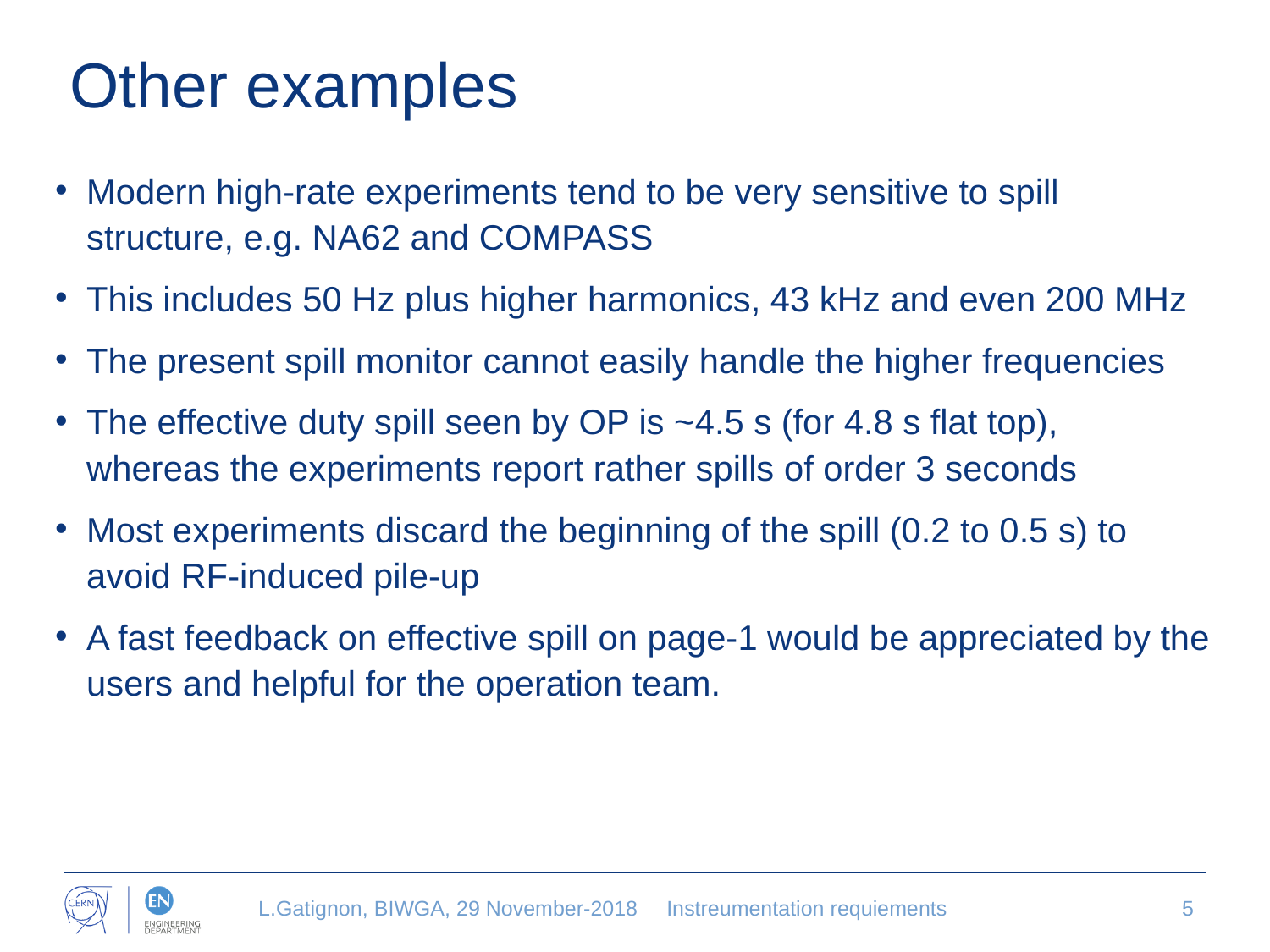

# Other examples
Modern high-rate experiments tend to be very sensitive to spill structure, e.g. NA62 and COMPASS
This includes 50 Hz plus higher harmonics, 43 kHz and even 200 MHz
The present spill monitor cannot easily handle the higher frequencies
The effective duty spill seen by OP is ~4.5 s (for 4.8 s flat top),
whereas the experiments report rather spills of order 3 seconds
Most experiments discard the beginning of the spill (0.2 to 0.5 s) to avoid RF-induced pile-up
A fast feedback on effective spill on page-1 would be appreciated by the users and helpful for the operation team.

L.Gatignon, BIWGA, 29 November-2018
Instreumentation requiements
5